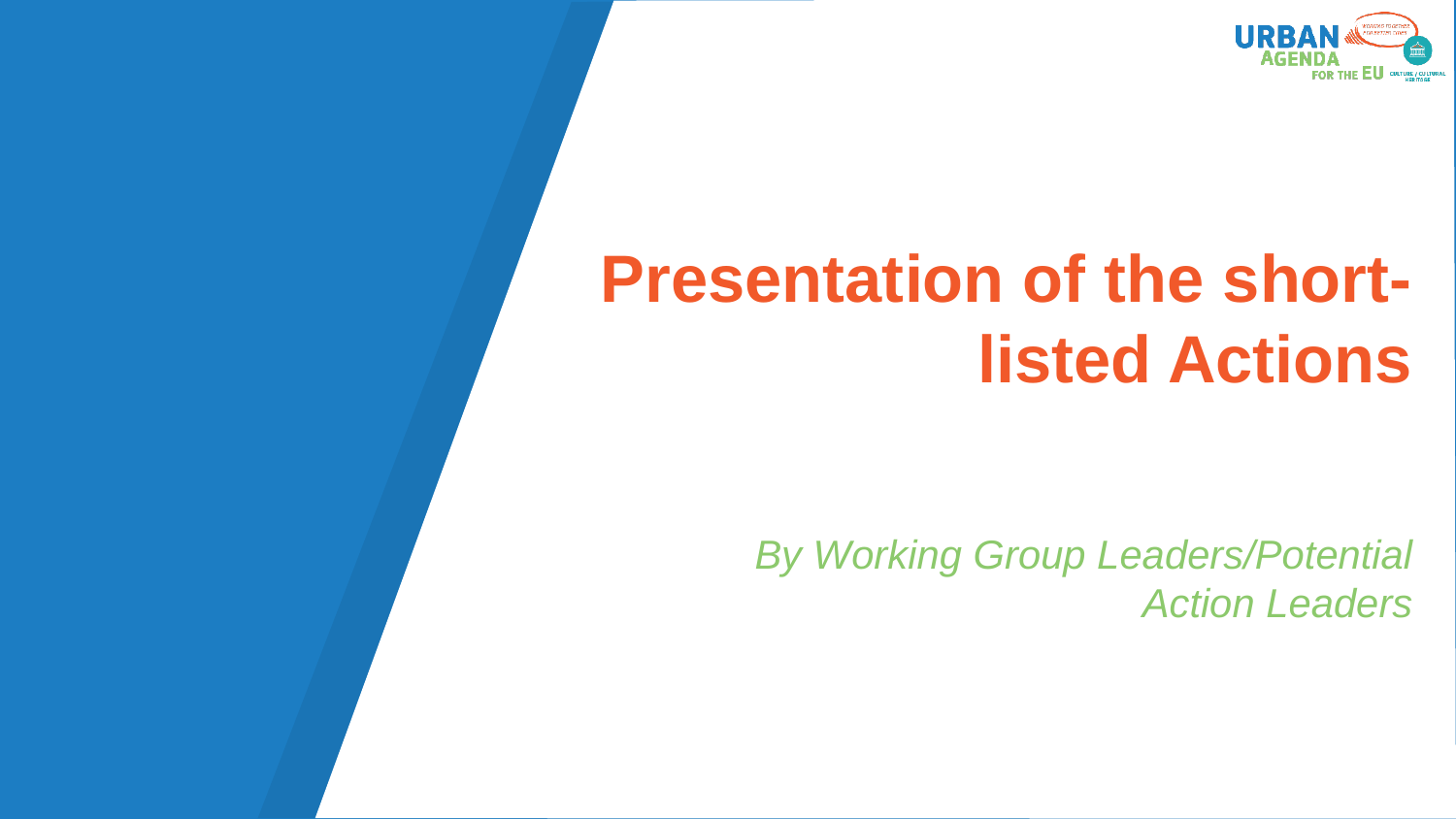

# Presentation of the short-listed Actions
By Working Group Leaders/Potential Action Leaders